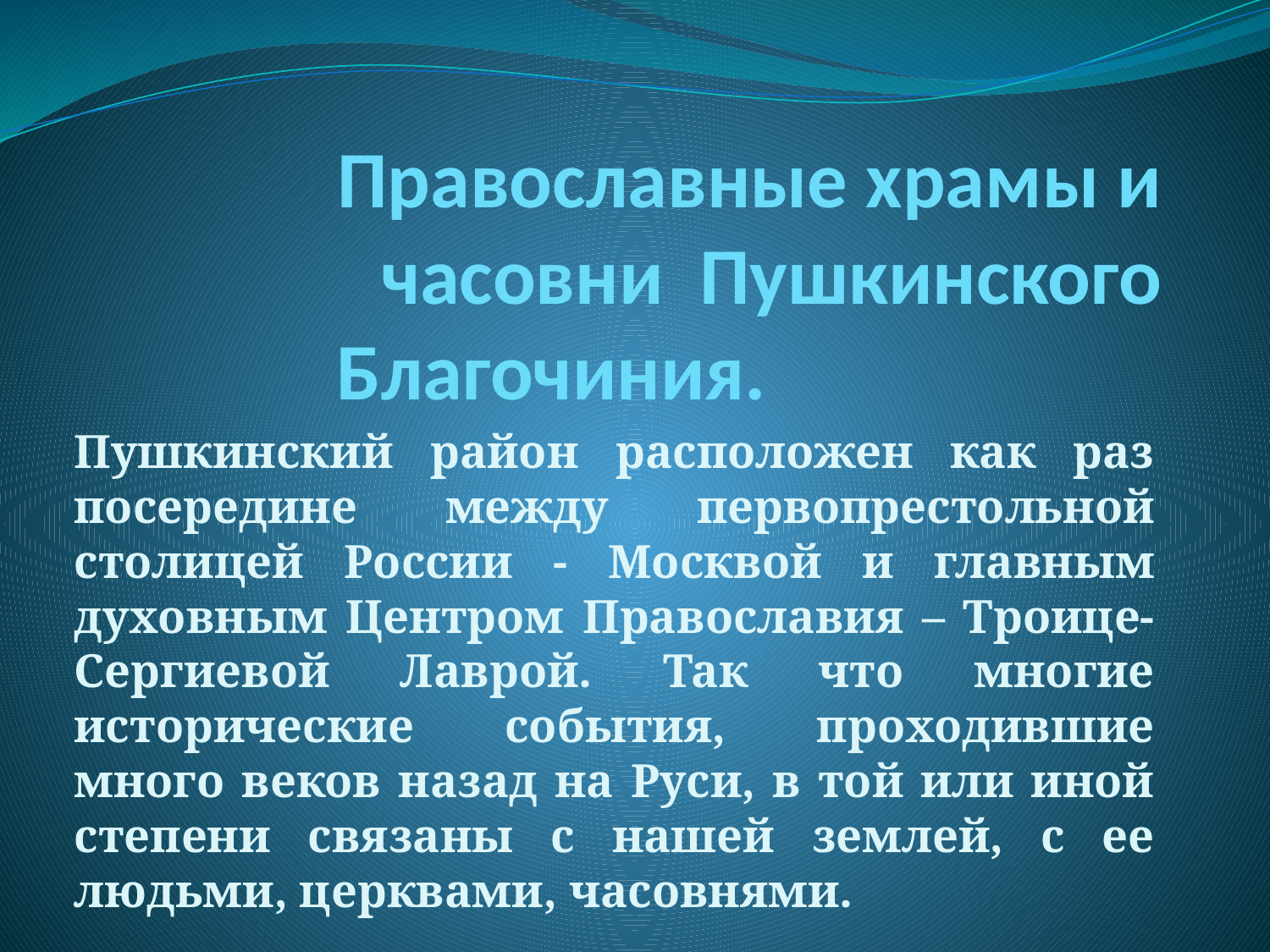

# Православные храмы и часовни  Пушкинского Благочиния.
Пушкинский район расположен как раз посередине между первопрестольной столицей России - Москвой и главным духовным Центром Православия – Троице-Сергиевой Лаврой. Так что многие исторические события, проходившие много веков назад на Руси, в той или иной степени связаны с нашей землей, с ее людьми, церквами, часовнями.